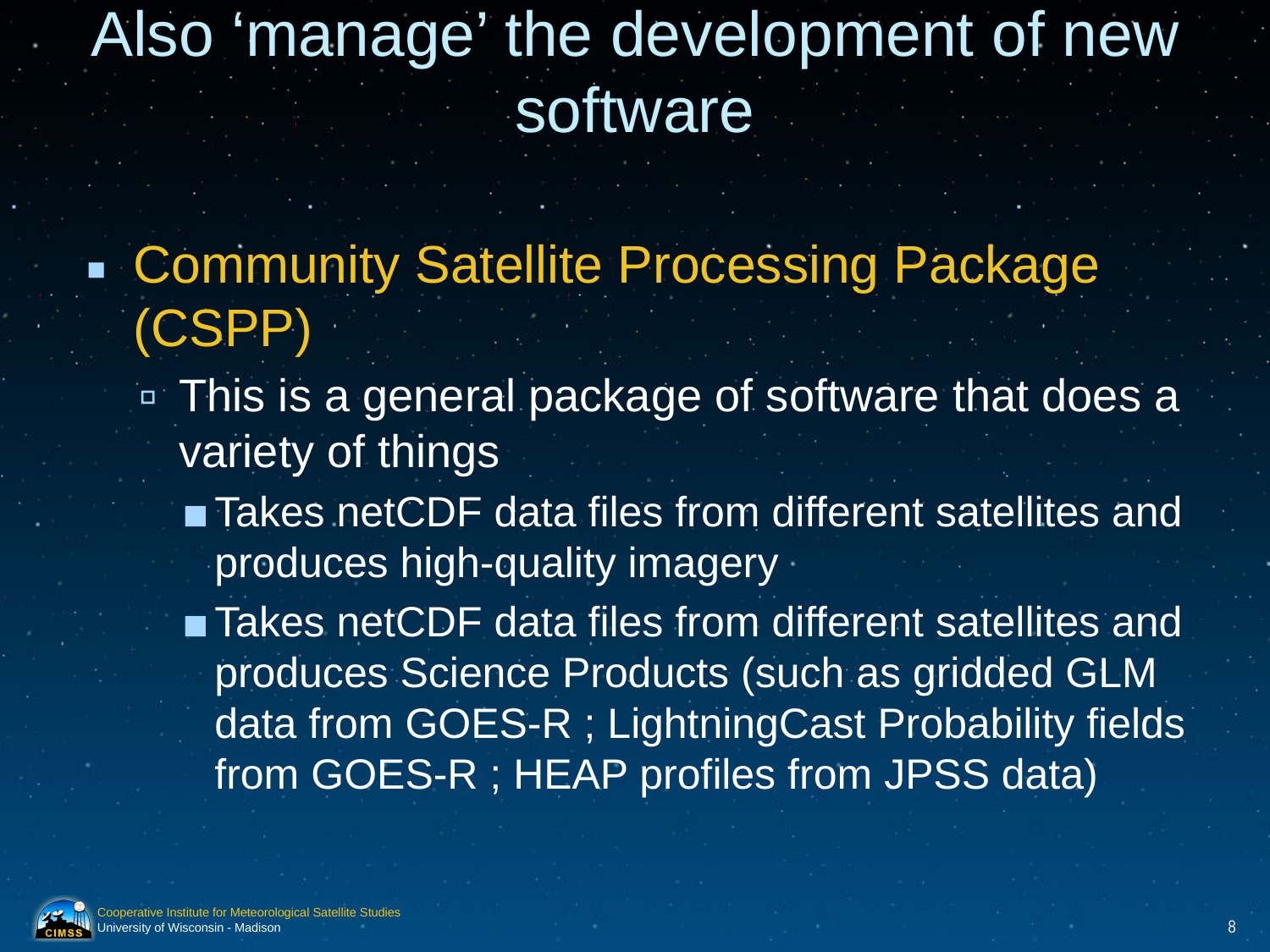

# Also ‘manage’ the development of new software

Community Satellite Processing Package (CSPP)
This is a general package of software that does a variety of things
Takes netCDF data files from different satellites and produces high-quality imagery
Takes netCDF data files from different satellites and produces Science Products (such as gridded GLM data from GOES-R ; LightningCast Probability fields from GOES-R ; HEAP profiles from JPSS data)
8